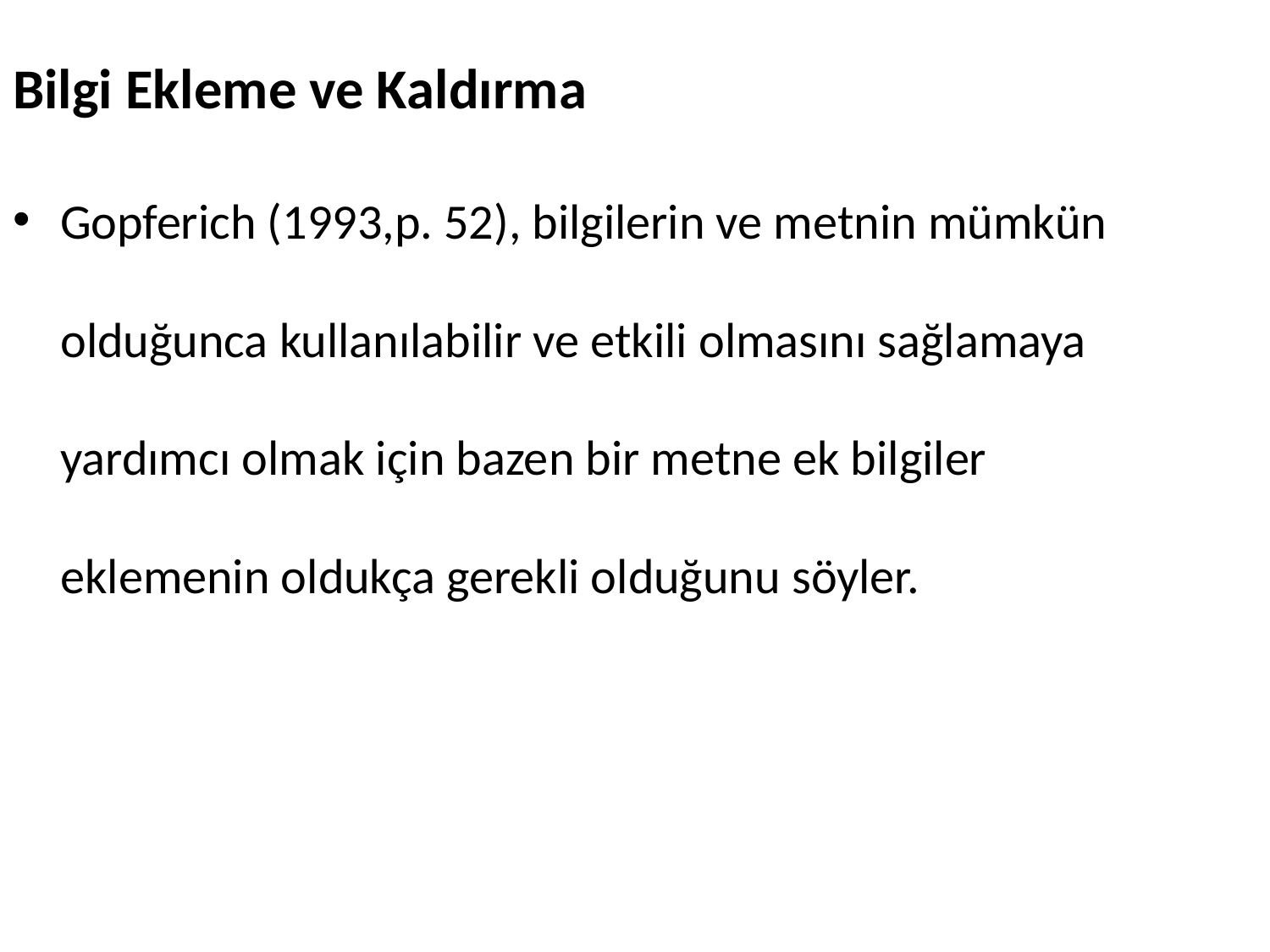

Bilgi Ekleme ve Kaldırma
Gopferich (1993,p. 52), bilgilerin ve metnin mümkün olduğunca kullanılabilir ve etkili olmasını sağlamaya yardımcı olmak için bazen bir metne ek bilgiler eklemenin oldukça gerekli olduğunu söyler.